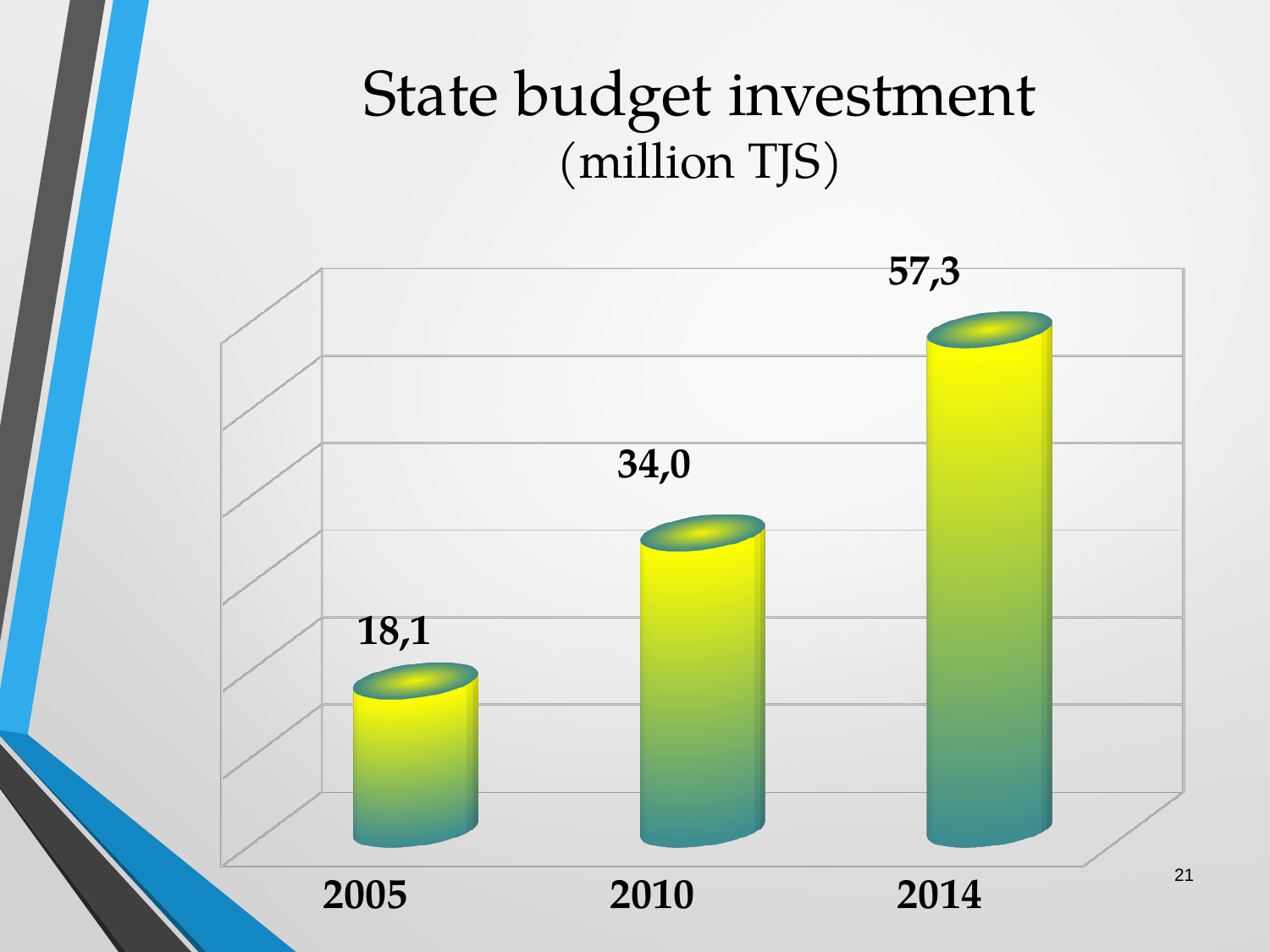

State budget investment
(million TJS)
57,3

[unsupported chart]

34,0
18,1
21